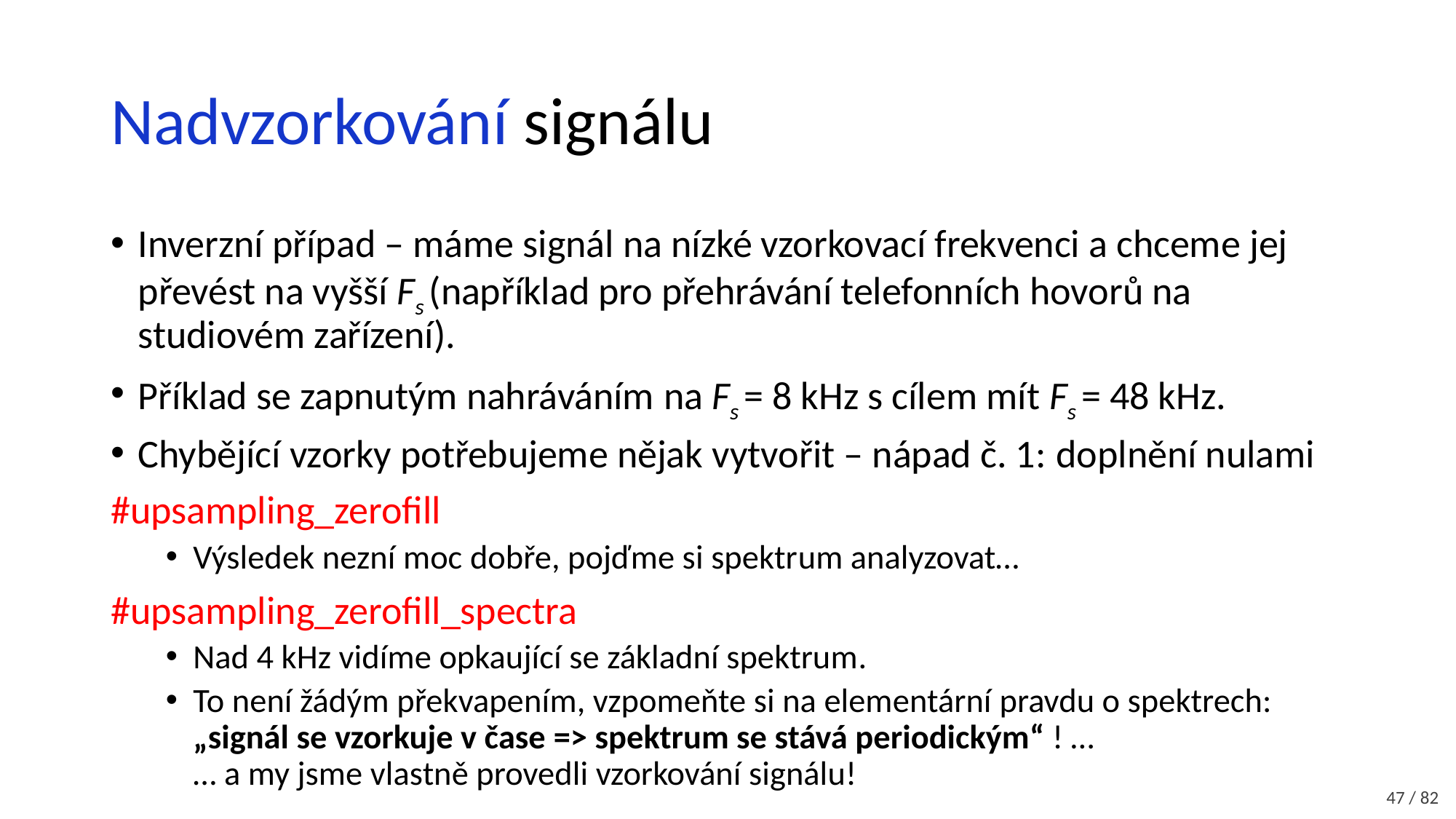

# Nadvzorkování signálu
Inverzní případ – máme signál na nízké vzorkovací frekvenci a chceme jej převést na vyšší Fs (například pro přehrávání telefonních hovorů na studiovém zařízení).
Příklad se zapnutým nahráváním na Fs = 8 kHz s cílem mít Fs = 48 kHz.
Chybějící vzorky potřebujeme nějak vytvořit – nápad č. 1: doplnění nulami
#upsampling_zerofill
Výsledek nezní moc dobře, pojďme si spektrum analyzovat…
#upsampling_zerofill_spectra
Nad 4 kHz vidíme opkaující se základní spektrum.
To není žádým překvapením, vzpomeňte si na elementární pravdu o spektrech: „signál se vzorkuje v čase => spektrum se stává periodickým“ ! …
… a my jsme vlastně provedli vzorkování signálu!
47 / 82